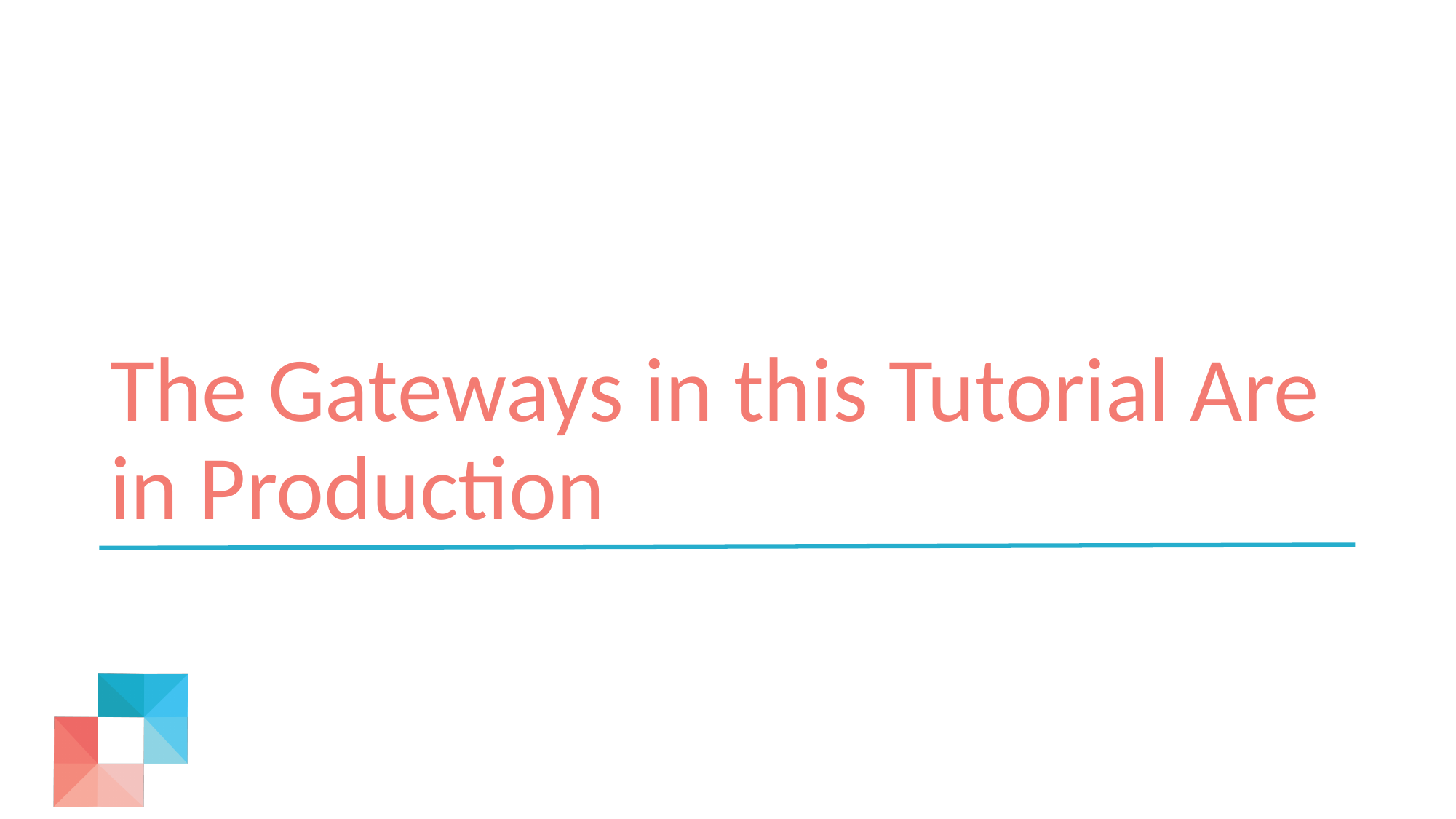

# The Gateways in this Tutorial Are in Production